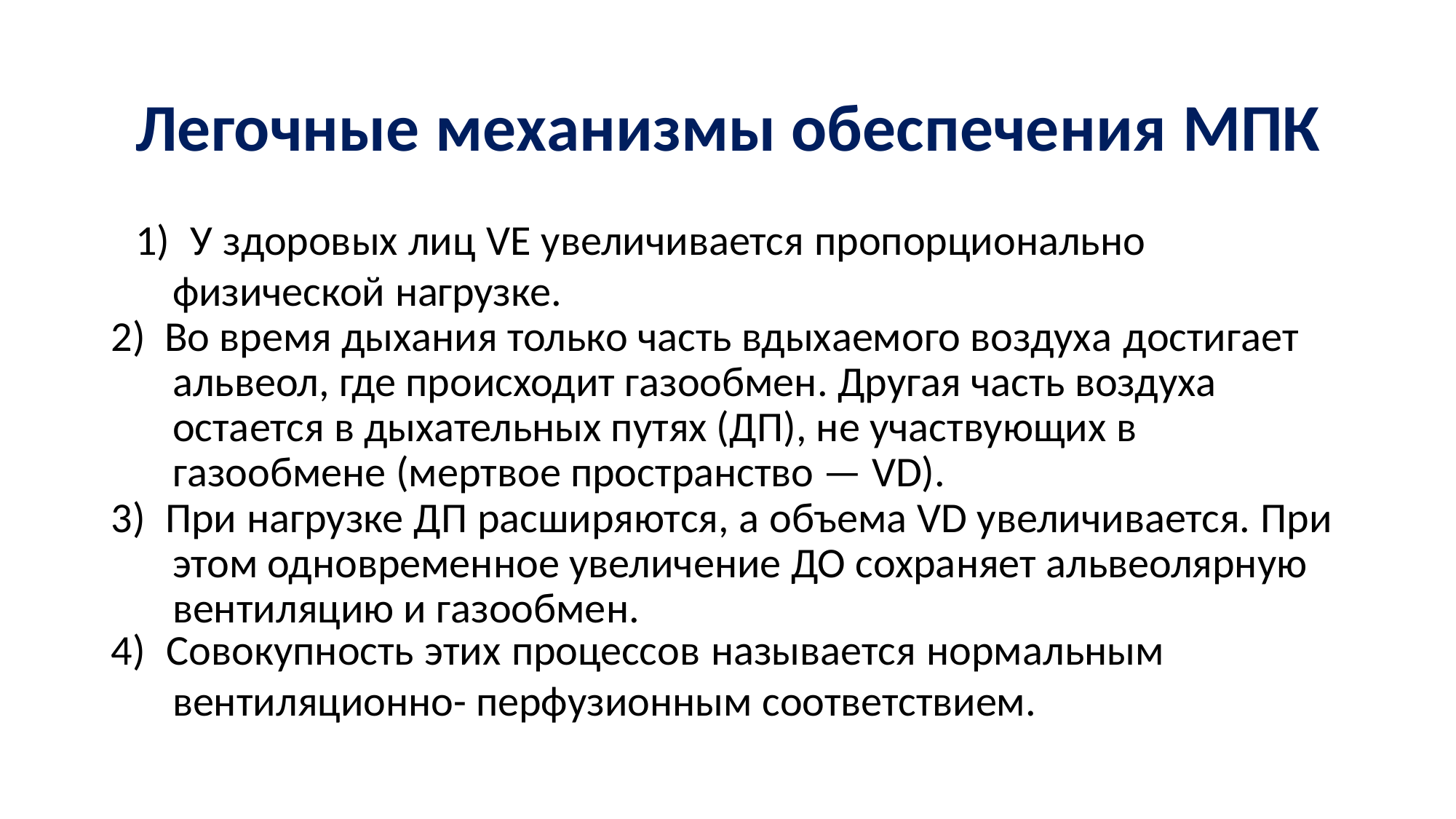

Легочные механизмы обеспечения МПК

1)  У здоровых лиц VE увеличивается пропорционально
физической нагрузке.
2)  Во время дыхания только часть вдыхаемого воздуха достигает альвеол, где происходит газообмен. Другая часть воздуха остается в дыхательных путях (ДП), не участвующих в газообмене (мертвое пространство — VD).
3)  При нагрузке ДП расширяются, а объема VD увеличивается. При этом одновременное увеличение ДО сохраняет альвеолярную вентиляцию и газообмен.
4)  Совокупность этих процессов называется нормальным
вентиляционно- перфузионным соответствием.